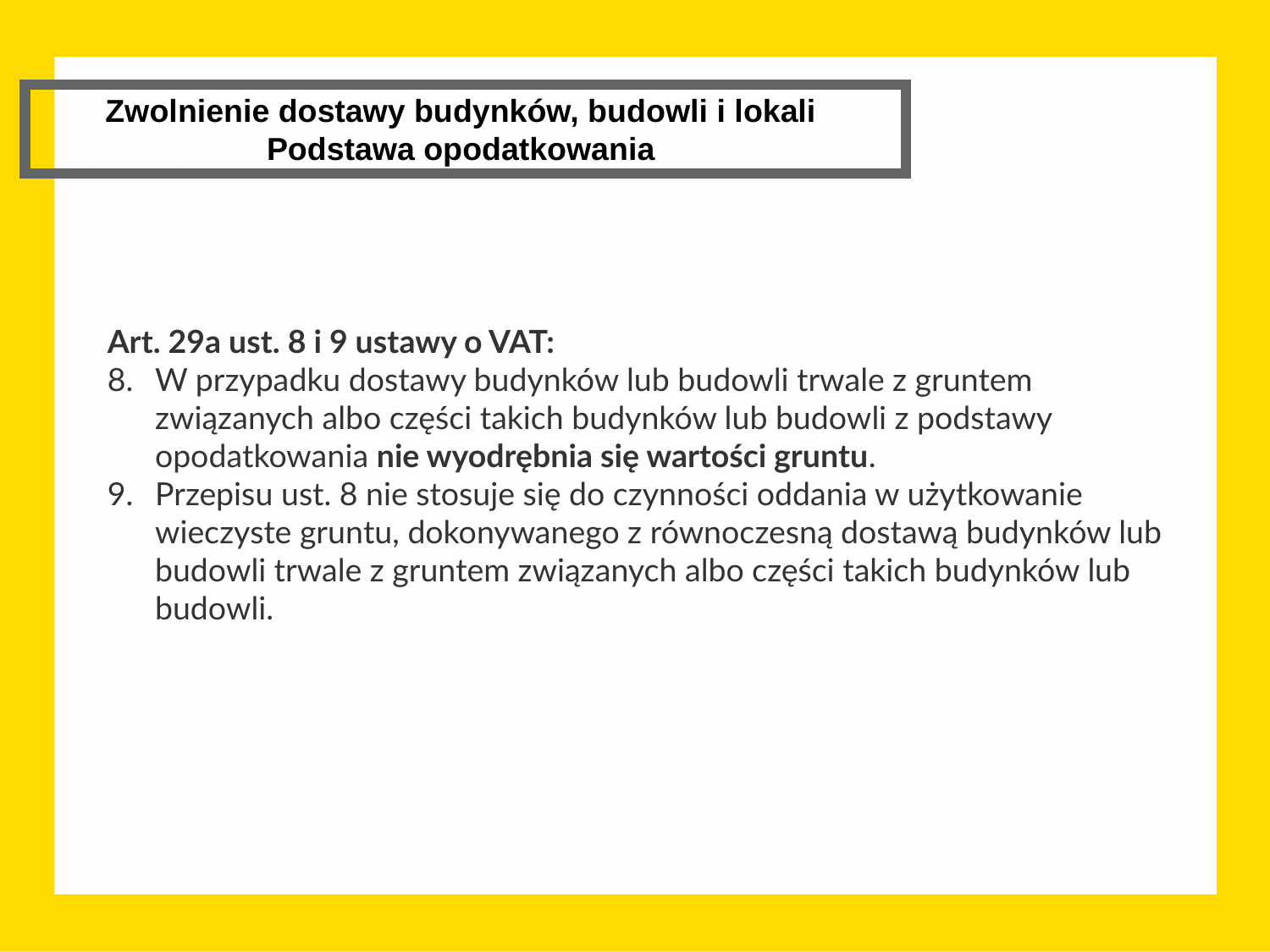

Zwolnienie dostawy budynków, budowli i lokali
Podstawa opodatkowania
Art. 29a ust. 8 i 9 ustawy o VAT:
W przypadku dostawy budynków lub budowli trwale z gruntem związanych albo części takich budynków lub budowli z podstawy opodatkowania nie wyodrębnia się wartości gruntu.
Przepisu ust. 8 nie stosuje się do czynności oddania w użytkowanie wieczyste gruntu, dokonywanego z równoczesną dostawą budynków lub budowli trwale z gruntem związanych albo części takich budynków lub budowli.